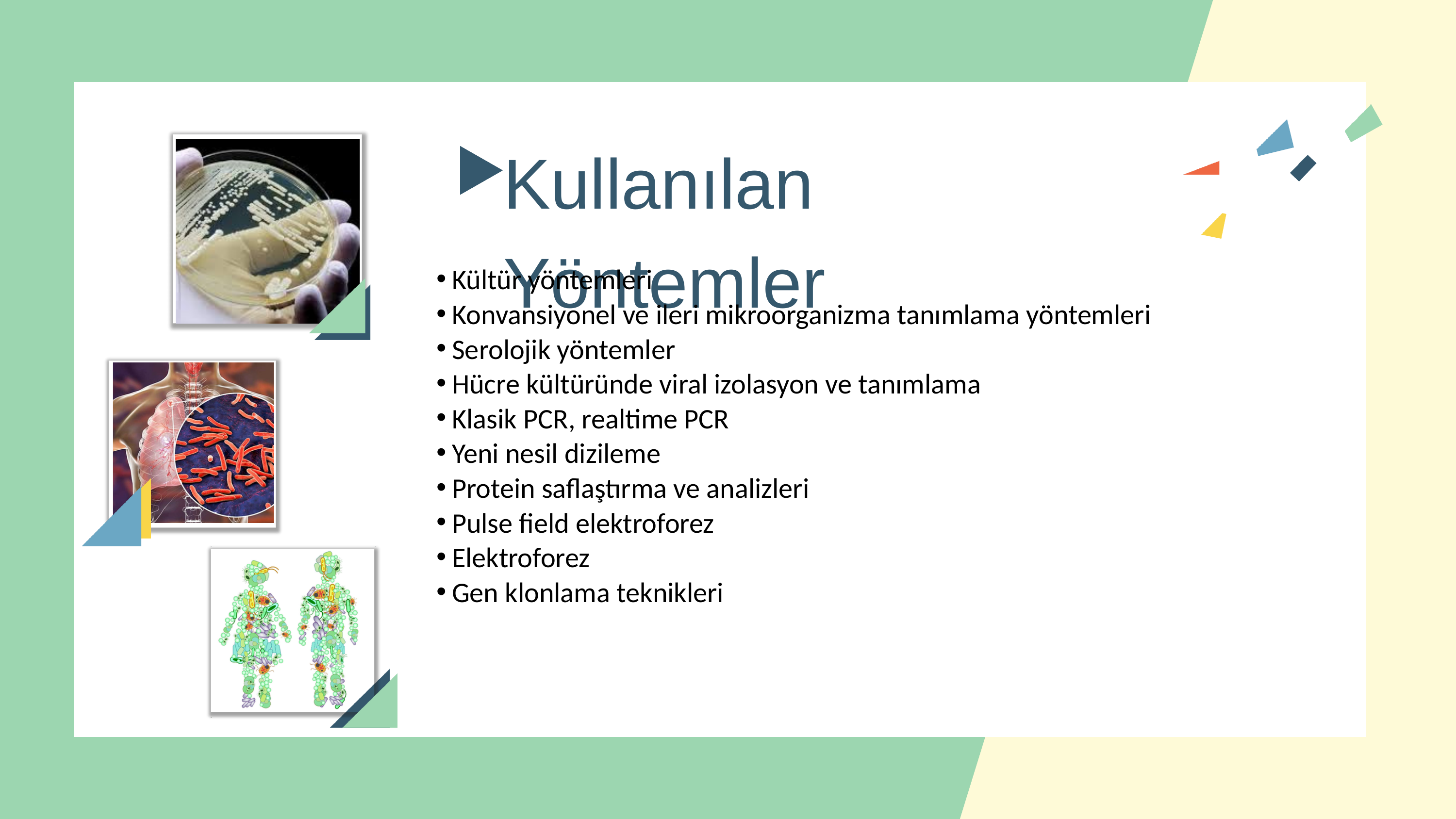

Kullanılan Yöntemler

Kültür yöntemleri
Konvansiyonel ve ileri mikroorganizma tanımlama yöntemleri
Serolojik yöntemler
Hücre kültüründe viral izolasyon ve tanımlama
Klasik PCR, realtime PCR
Yeni nesil dizileme
Protein saflaştırma ve analizleri
Pulse field elektroforez
Elektroforez
Gen klonlama teknikleri